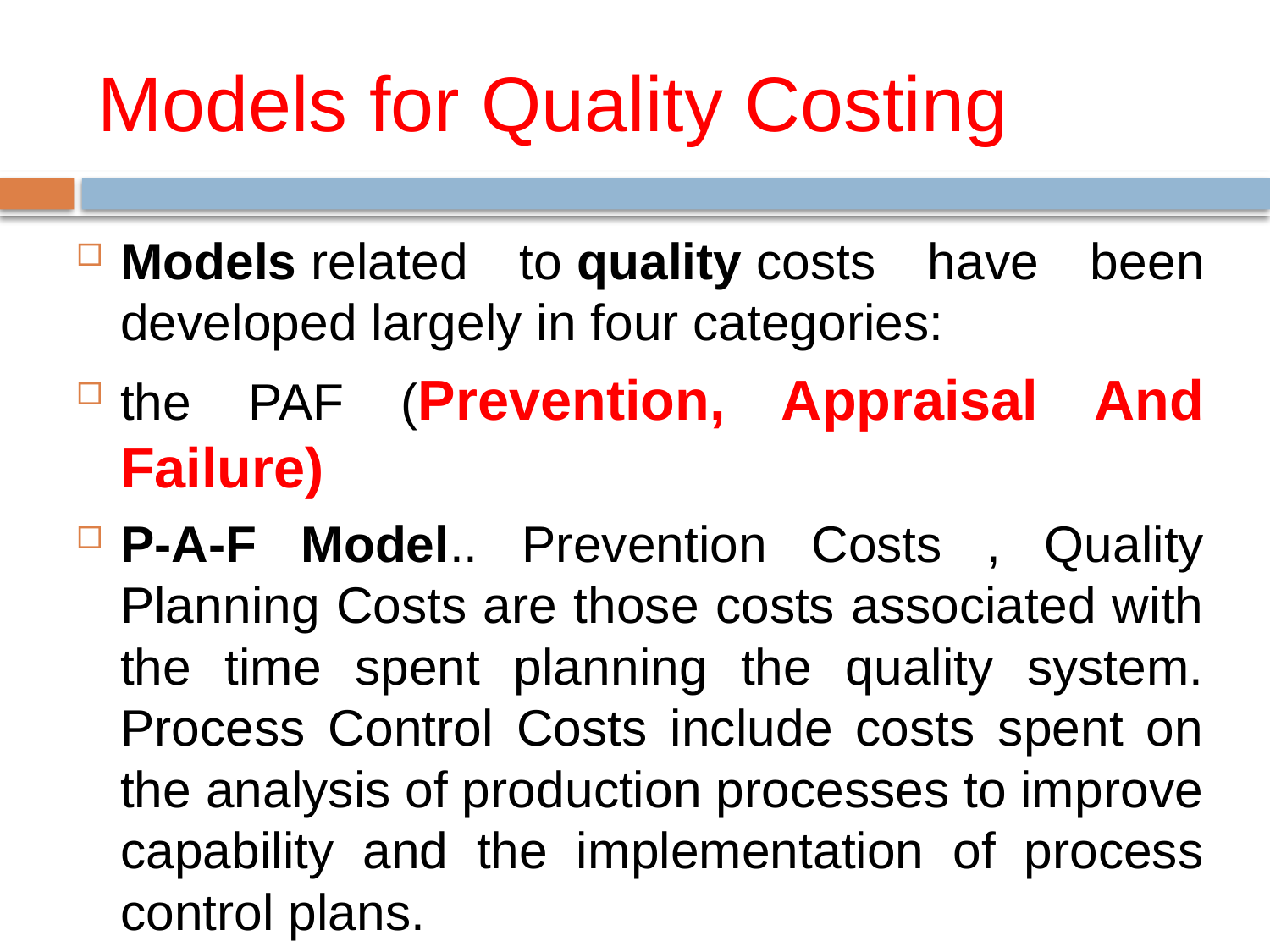

# Models for Quality Costing
Models related to quality costs have been developed largely in four categories:
the PAF (Prevention, Appraisal And Failure)
P-A-F Model.. Prevention Costs , Quality Planning Costs are those costs associated with the time spent planning the quality system. Process Control Costs include costs spent on the analysis of production processes to improve capability and the implementation of process control plans.